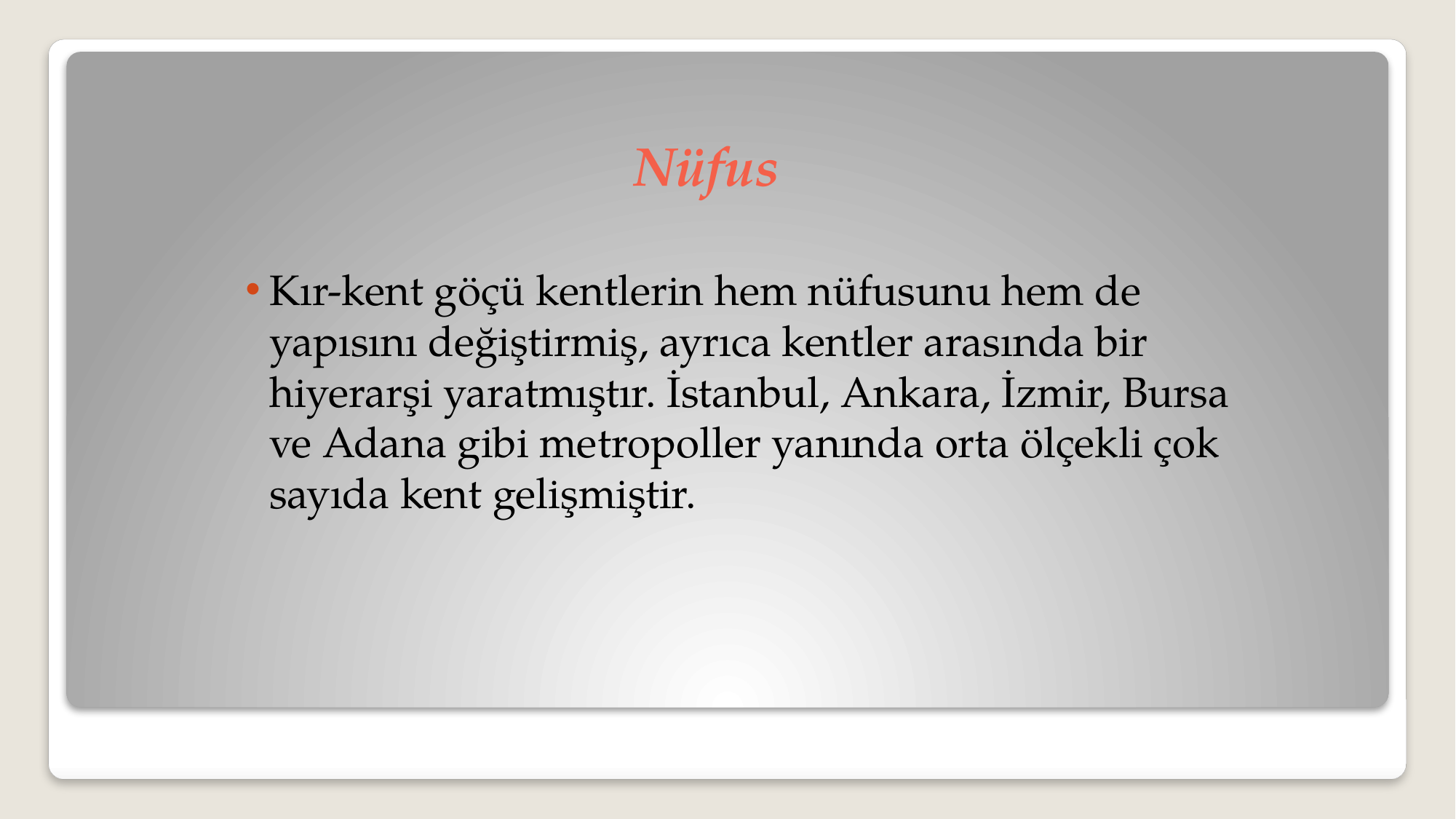

# Nüfus
Kır-kent göçü kentlerin hem nüfusunu hem de yapısını değiştirmiş, ayrıca kentler arasında bir hiyerarşi yaratmıştır. İstanbul, Ankara, İzmir, Bursa ve Adana gibi metropoller yanında orta ölçekli çok sayıda kent gelişmiştir.